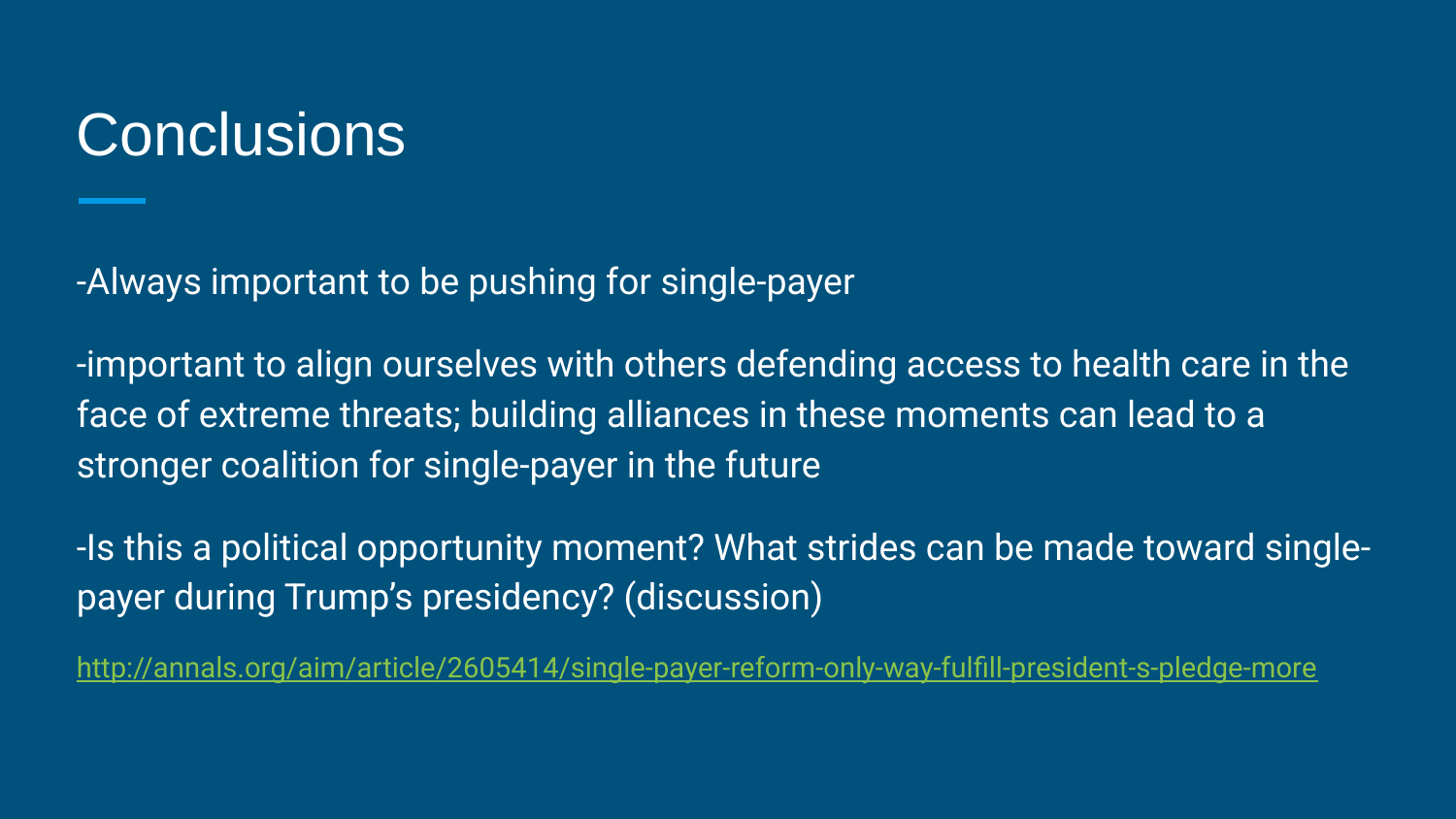

# Conclusions
-Always important to be pushing for single-payer
-important to align ourselves with others defending access to health care in the face of extreme threats; building alliances in these moments can lead to a stronger coalition for single-payer in the future
-Is this a political opportunity moment? What strides can be made toward single-payer during Trump’s presidency? (discussion)
http://annals.org/aim/article/2605414/single-payer-reform-only-way-fulfill-president-s-pledge-more